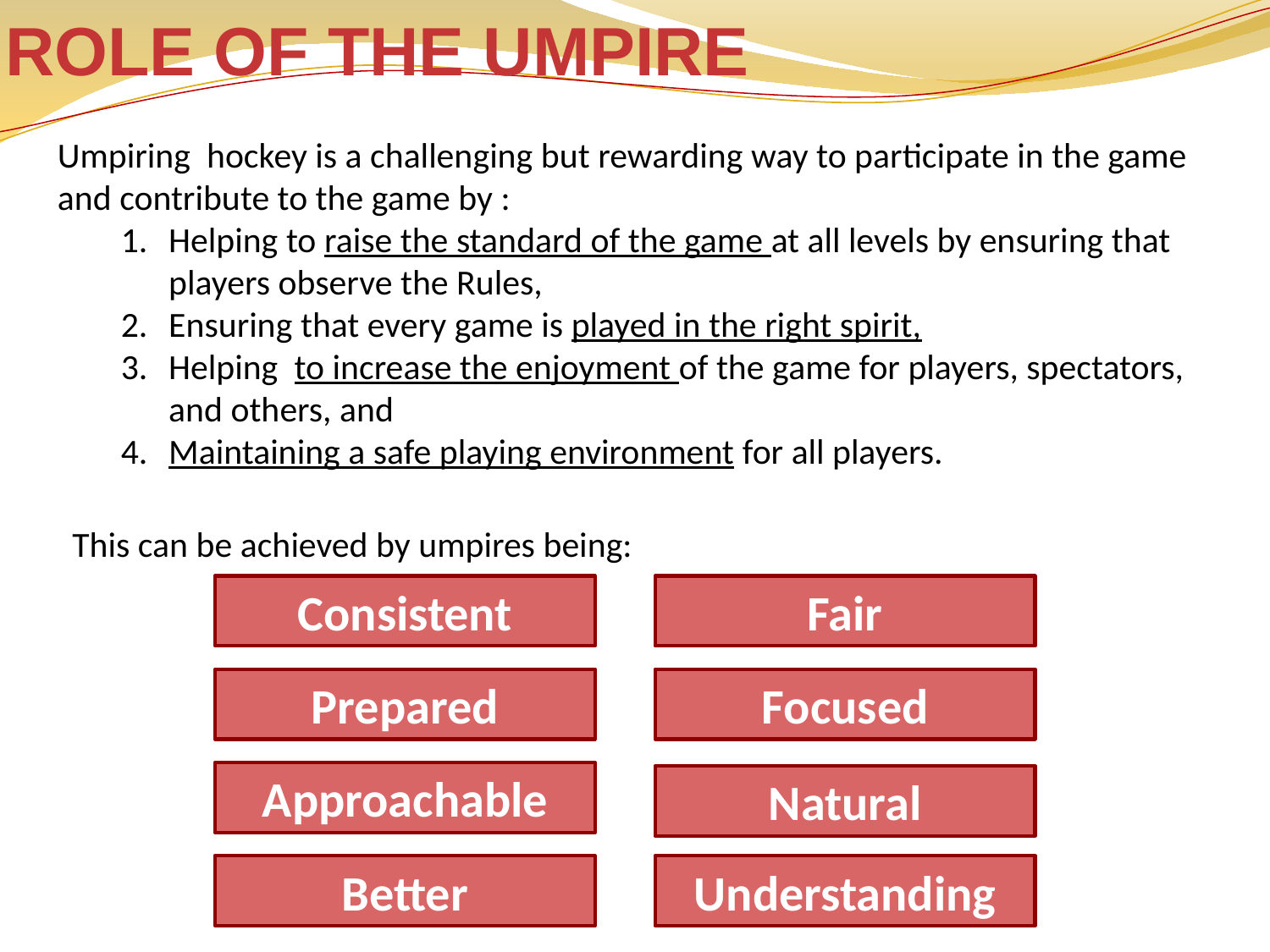

# Role of THE UMPIRE
Umpiring  hockey is a challenging but rewarding way to participate in the game and contribute to the game by :
Helping to raise the standard of the game at all levels by ensuring that players observe the Rules,
Ensuring that every game is played in the right spirit,
Helping  to increase the enjoyment of the game for players, spectators, and others, and
Maintaining a safe playing environment for all players.
This can be achieved by umpires being:
Consistent
Fair
Prepared
Focused
Approachable
Natural
Better
Understanding